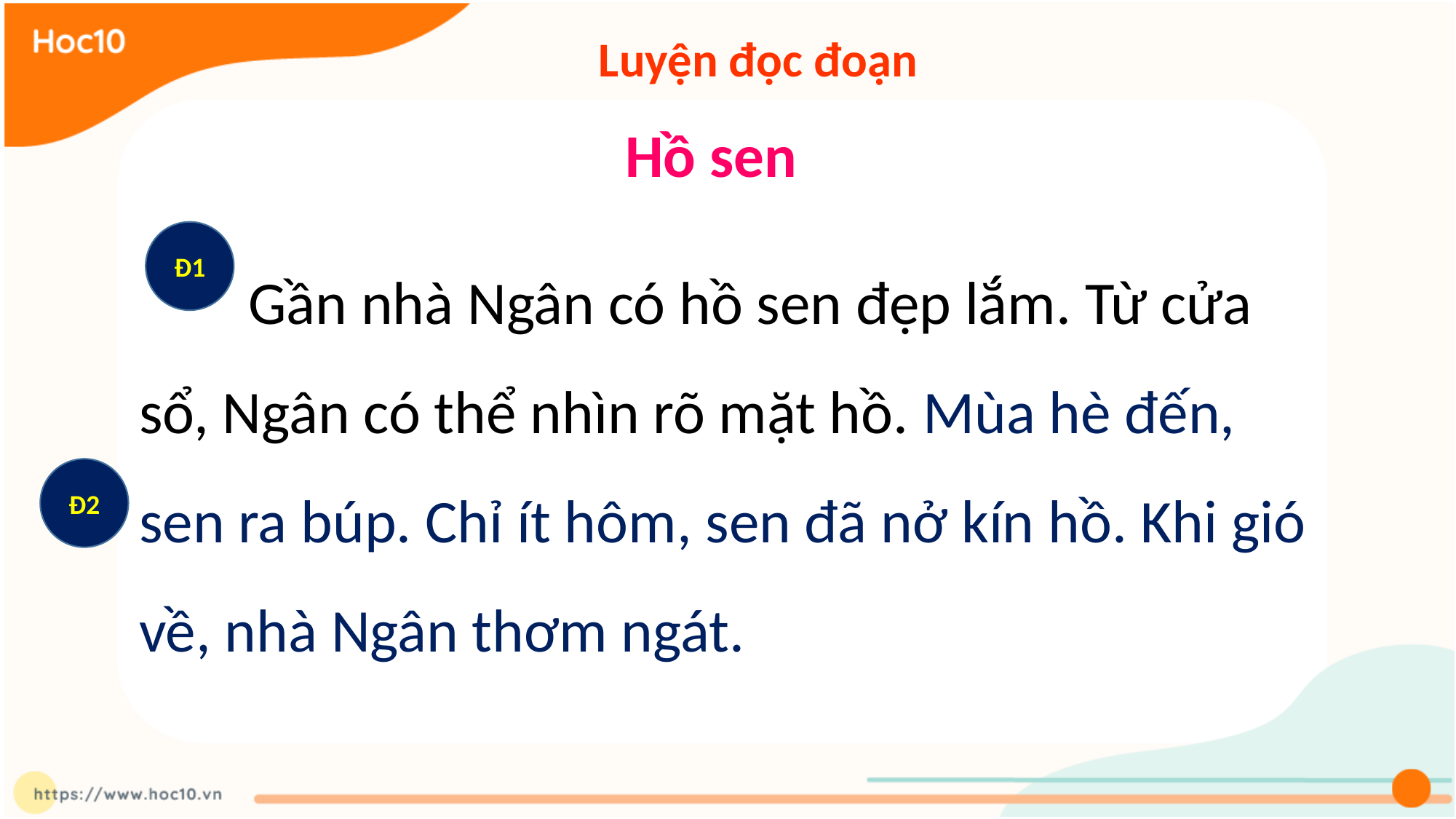

Luyện đọc đoạn
Hồ sen
Đ1
	Gần nhà Ngân có hồ sen đẹp lắm. Từ cửa sổ, Ngân có thể nhìn rõ mặt hồ. Mùa hè đến, sen ra búp. Chỉ ít hôm, sen đã nở kín hồ. Khi gió về, nhà Ngân thơm ngát.
Đ2